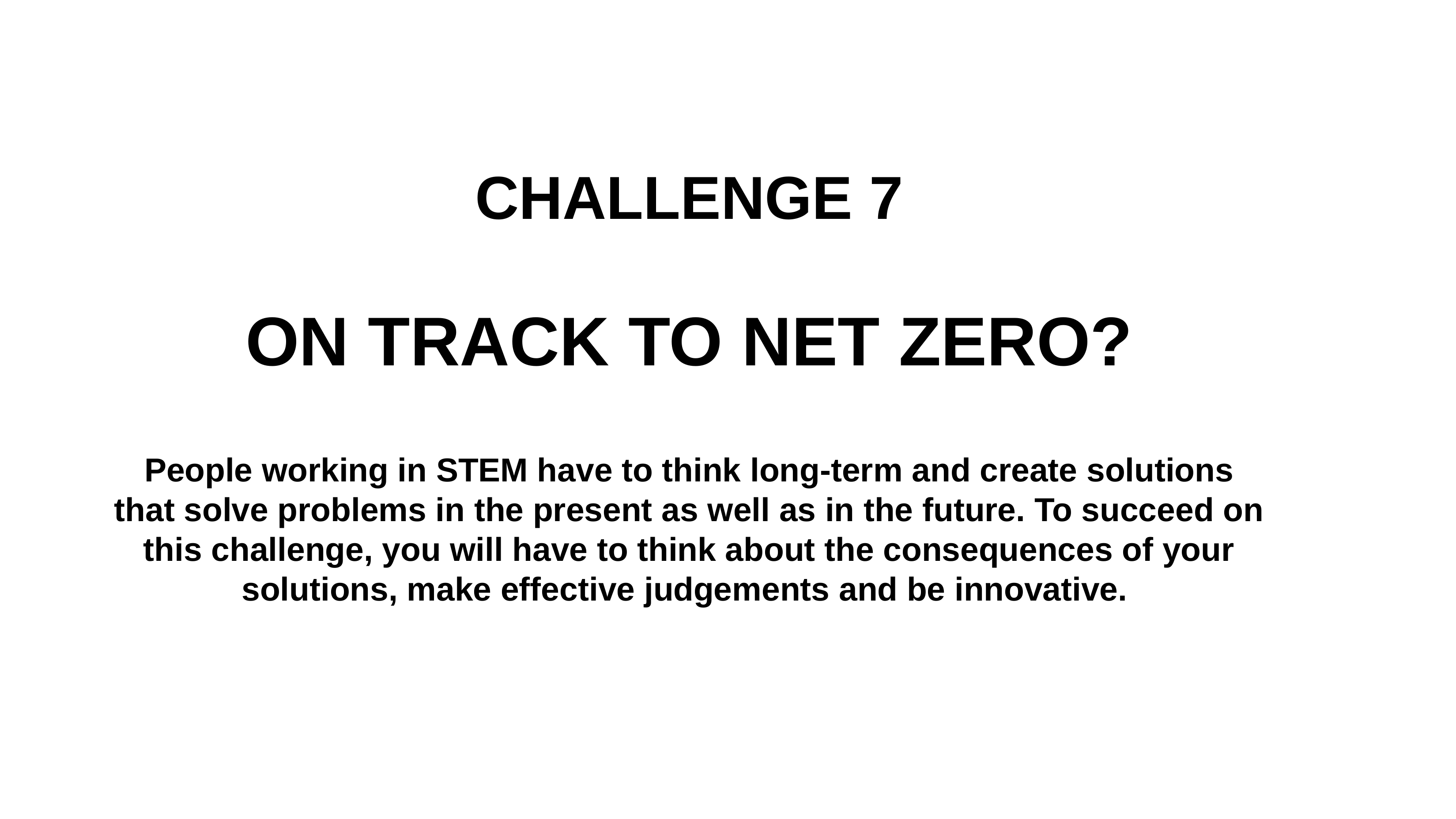

CHALLENGE 7
ON TRACK TO NET ZERO?
People working in STEM have to think long-term and create solutions that solve problems in the present as well as in the future. To succeed on this challenge, you will have to think about the consequences of your solutions, make effective judgements and be innovative.